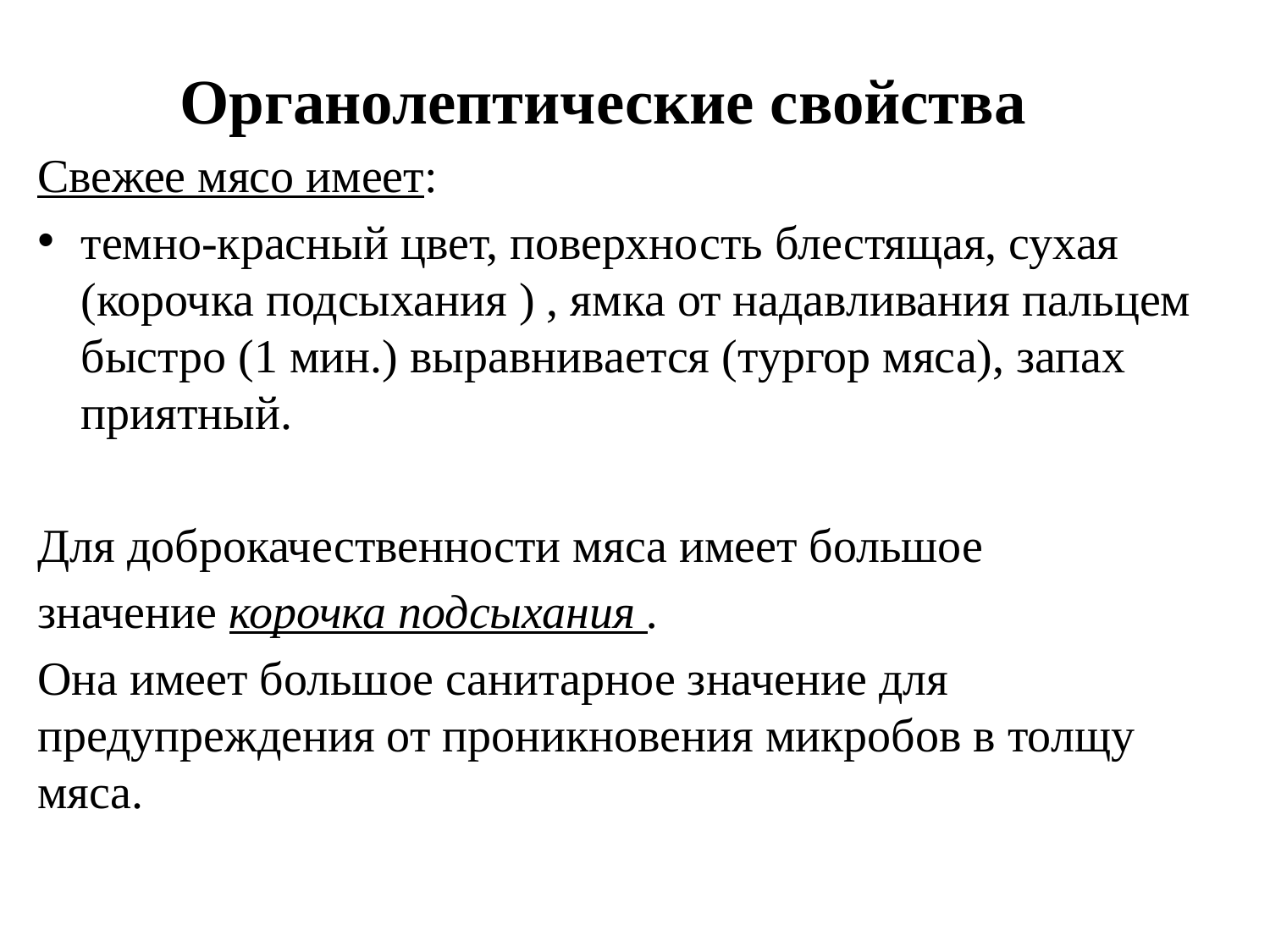

# Органолептические свойства
Свежее мясо имеет:
темно-красный цвет, поверхность блестящая, сухая (корочка подсыхания ) , ямка от надавливания пальцем быстро (1 мин.) выравнивается (тургор мяса), запах приятный.

Для доброкачественности мяса имеет большое
значение корочка подсыхания .
Она имеет большое санитарное значение для предупреждения от проникновения микробов в толщу мяса.